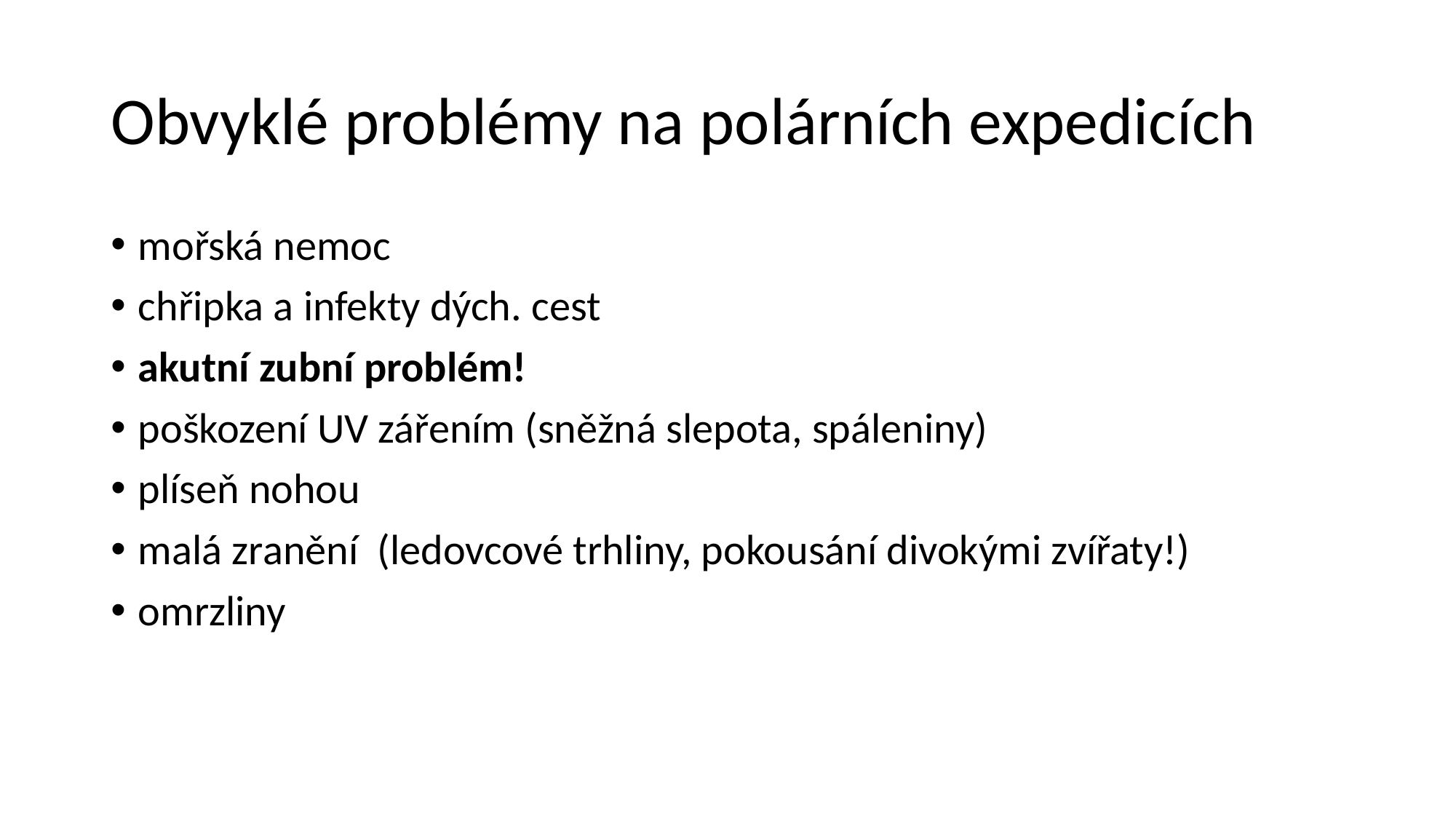

# Obvyklé problémy na polárních expedicích
mořská nemoc
chřipka a infekty dých. cest
akutní zubní problém!
poškození UV zářením (sněžná slepota, spáleniny)
plíseň nohou
malá zranění  (ledovcové trhliny, pokousání divokými zvířaty!)
omrzliny